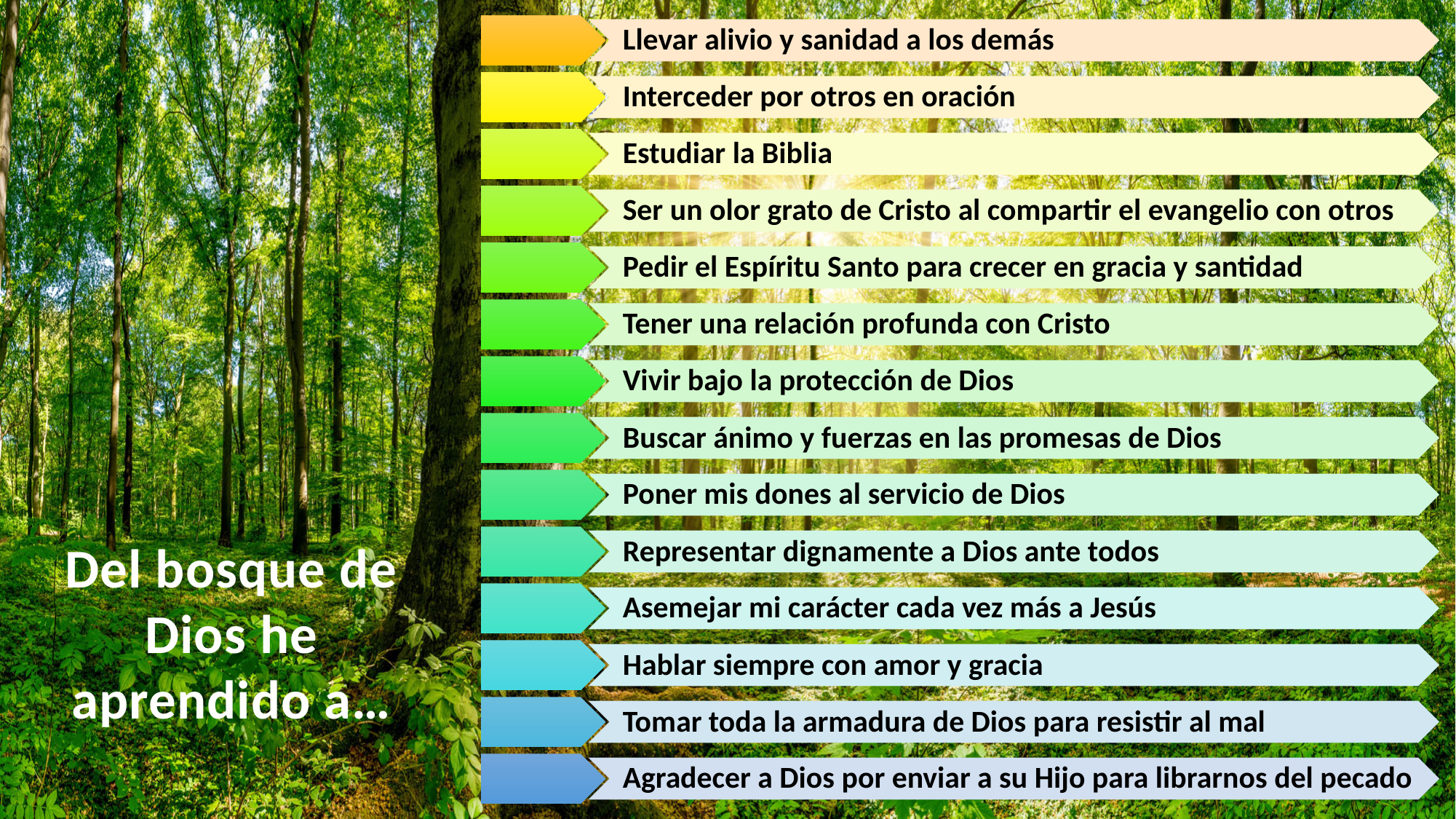

Llevar alivio y sanidad a los demás

Interceder por otros en oración

Estudiar la Biblia

Ser un olor grato de Cristo al compartir el evangelio con otros

Pedir el Espíritu Santo para crecer en gracia y santidad

Tener una relación profunda con Cristo

Vivir bajo la protección de Dios

Buscar ánimo y fuerzas en las promesas de Dios

Poner mis dones al servicio de Dios

Representar dignamente a Dios ante todos

Asemejar mi carácter cada vez más a Jesús

Hablar siempre con amor y gracia

Tomar toda la armadura de Dios para resistir al mal

Agradecer a Dios por enviar a su Hijo para librarnos del pecado
Del bosque de Dios he aprendido a…